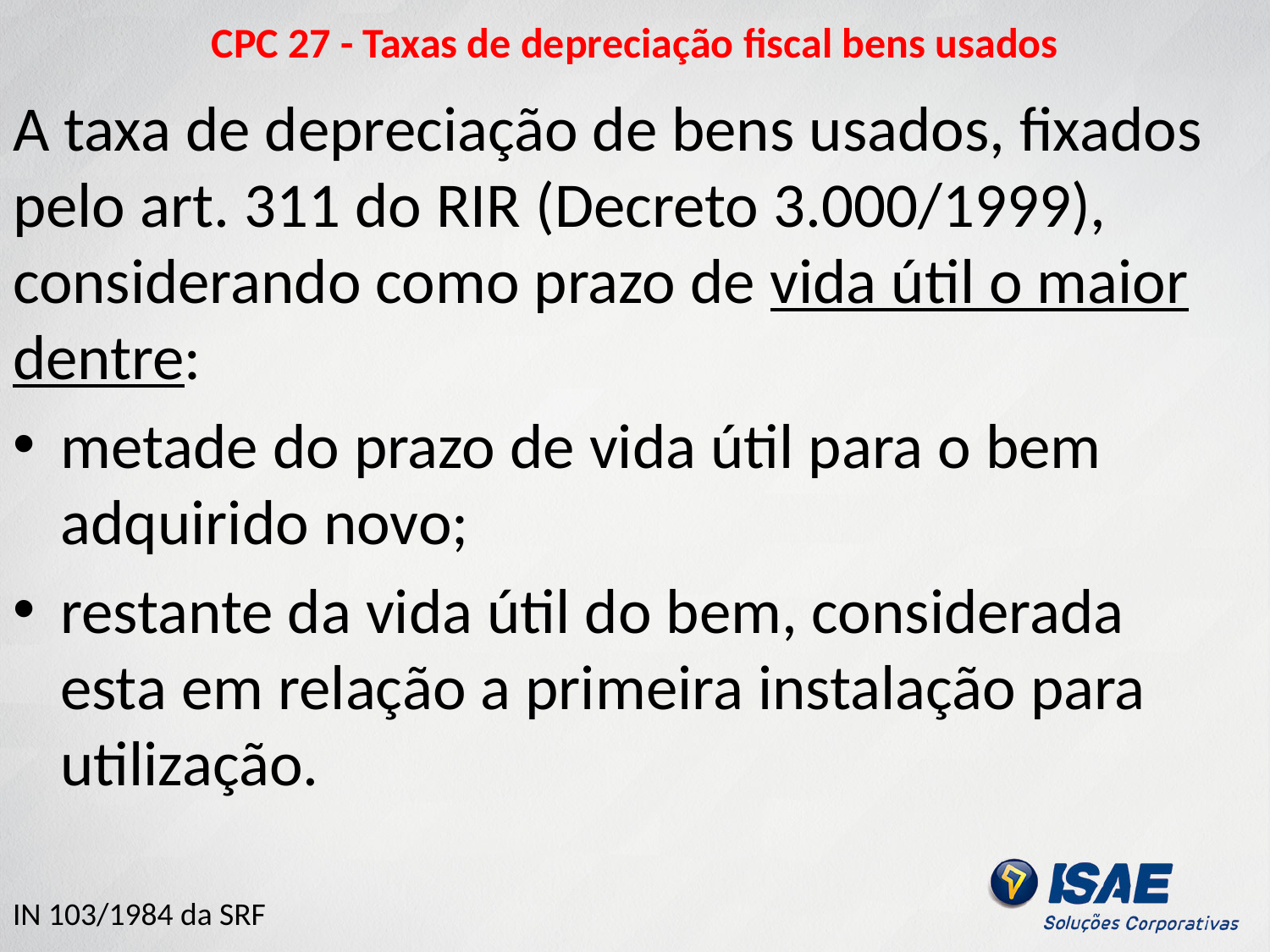

# CPC 27 - Taxas de depreciação fiscal bens usados
A taxa de depreciação de bens usados, fixados pelo art. 311 do RIR (Decreto 3.000/1999), considerando como prazo de vida útil o maior dentre:
metade do prazo de vida útil para o bem adquirido novo;
restante da vida útil do bem, considerada esta em relação a primeira instalação para utilização.

IN 103/1984 da SRF